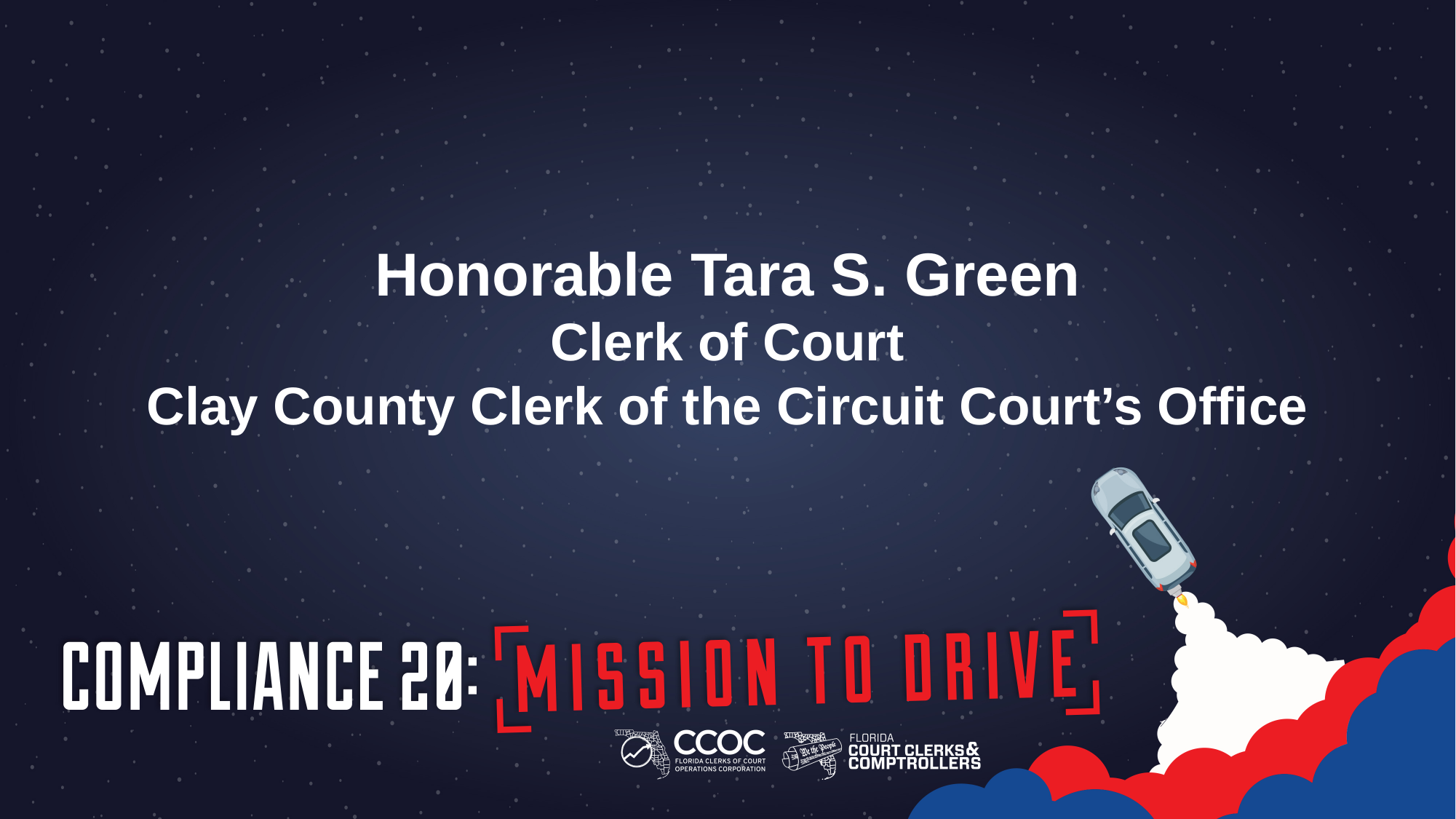

Honorable Tara S. Green
Clerk of Court
Clay County Clerk of the Circuit Court’s Office